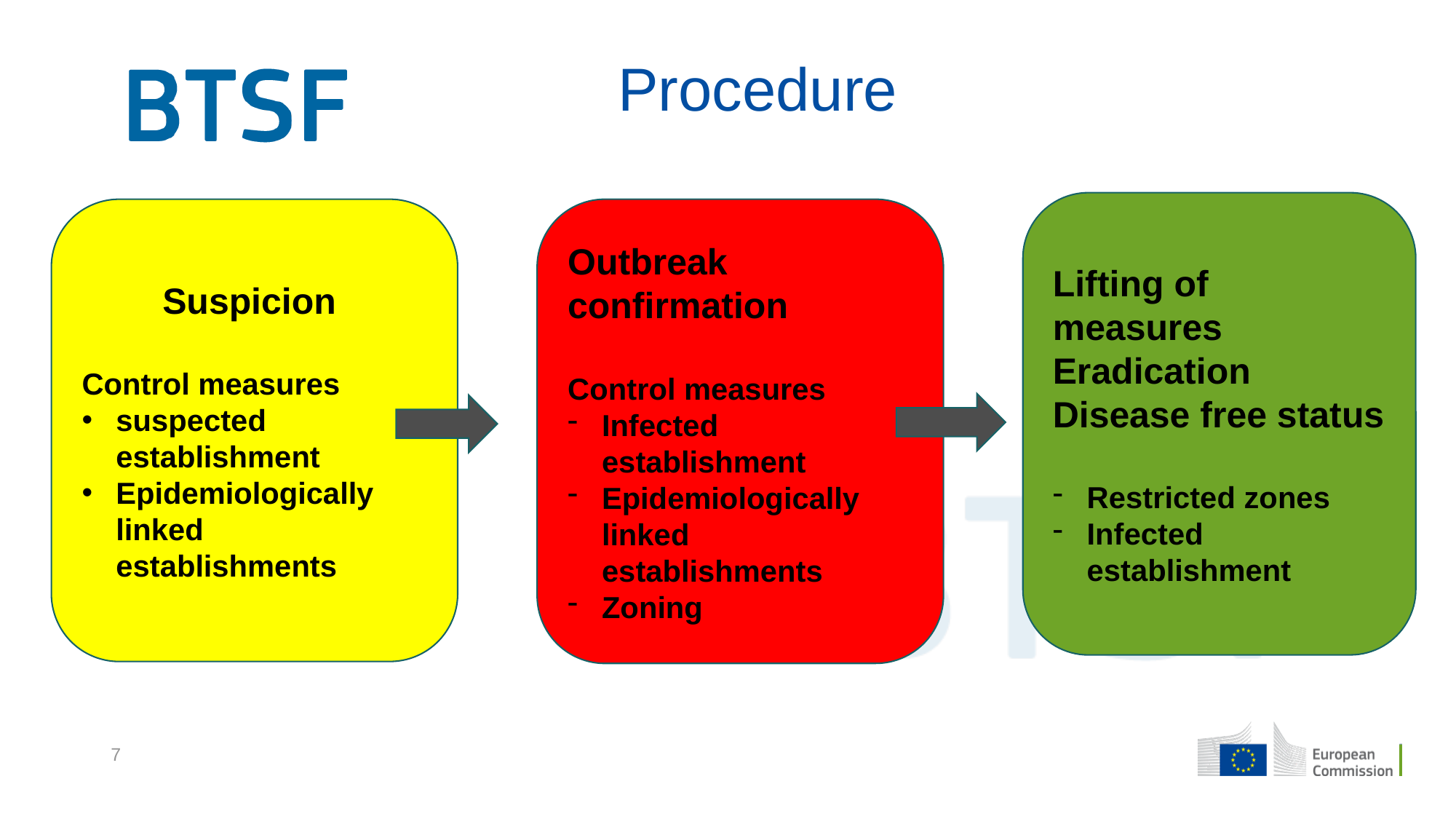

Procedure

Lifting of measures
Eradication
Disease free status

Restricted zones
Infected establishment
Suspicion

Control measures
suspected establishment
Epidemiologically linked establishments
Outbreak confirmation

Control measures
Infected establishment
Epidemiologically linked establishments
Zoning

7